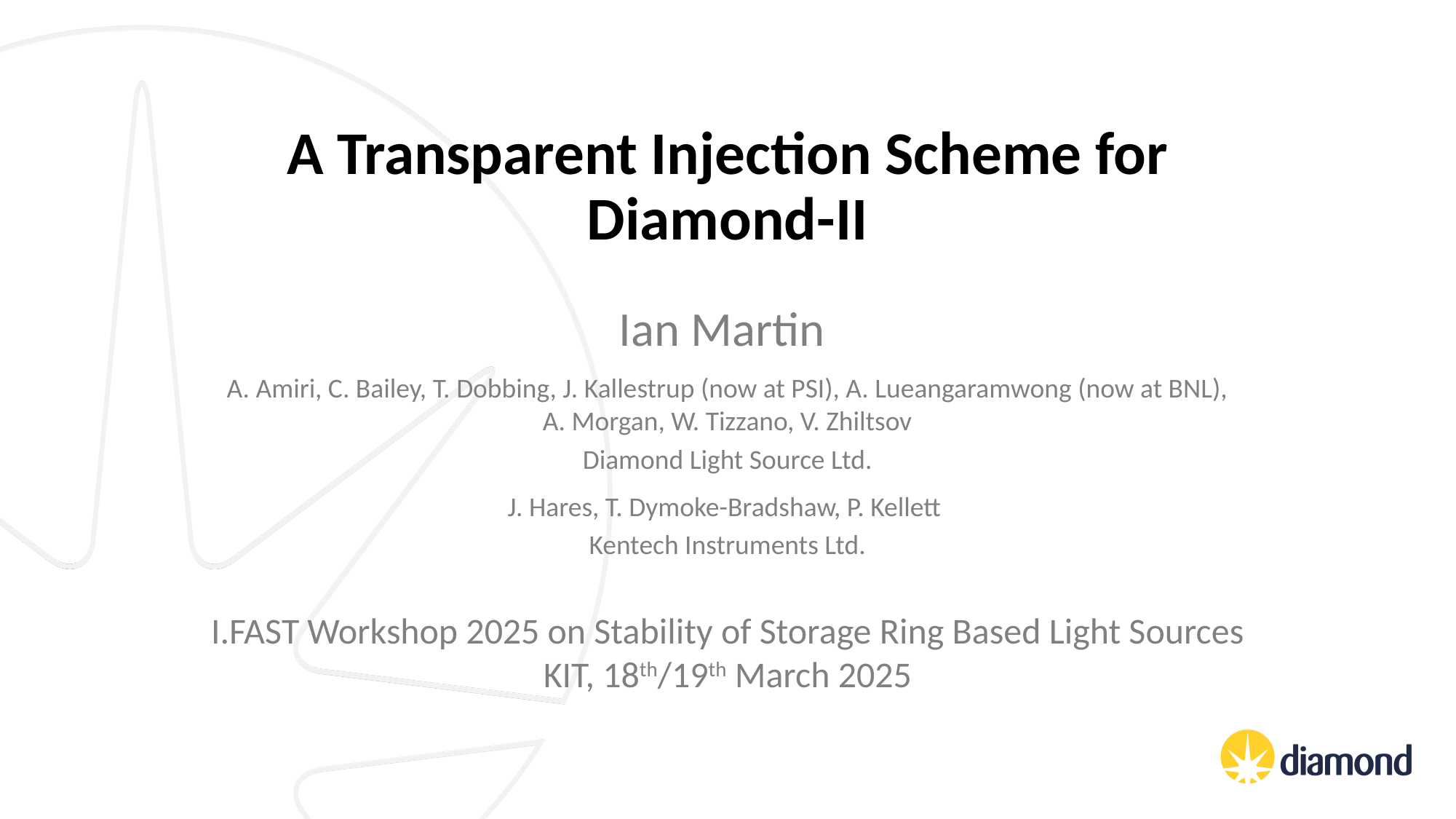

A Transparent Injection Scheme for Diamond-II
Ian Martin
A. Amiri, C. Bailey, T. Dobbing, J. Kallestrup (now at PSI), A. Lueangaramwong (now at BNL), A. Morgan, W. Tizzano, V. Zhiltsov
Diamond Light Source Ltd.
J. Hares, T. Dymoke-Bradshaw, P. Kellett
Kentech Instruments Ltd.
I.FAST Workshop 2025 on Stability of Storage Ring Based Light Sources
KIT, 18th/19th March 2025